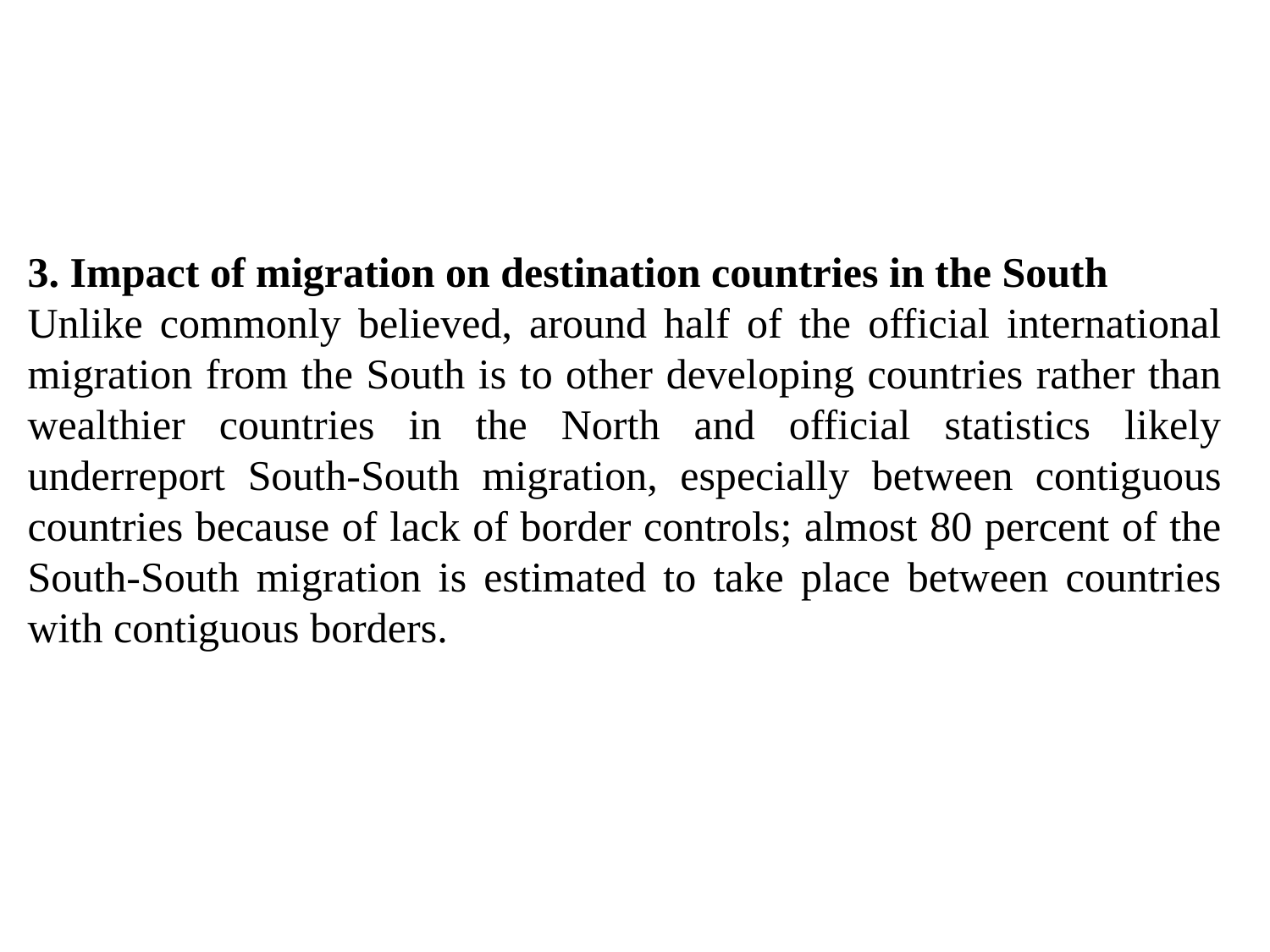

3. Impact of migration on destination countries in the South
Unlike commonly believed, around half of the official international migration from the South is to other developing countries rather than wealthier countries in the North and official statistics likely underreport South-South migration, especially between contiguous countries because of lack of border controls; almost 80 percent of the South-South migration is estimated to take place between countries with contiguous borders.